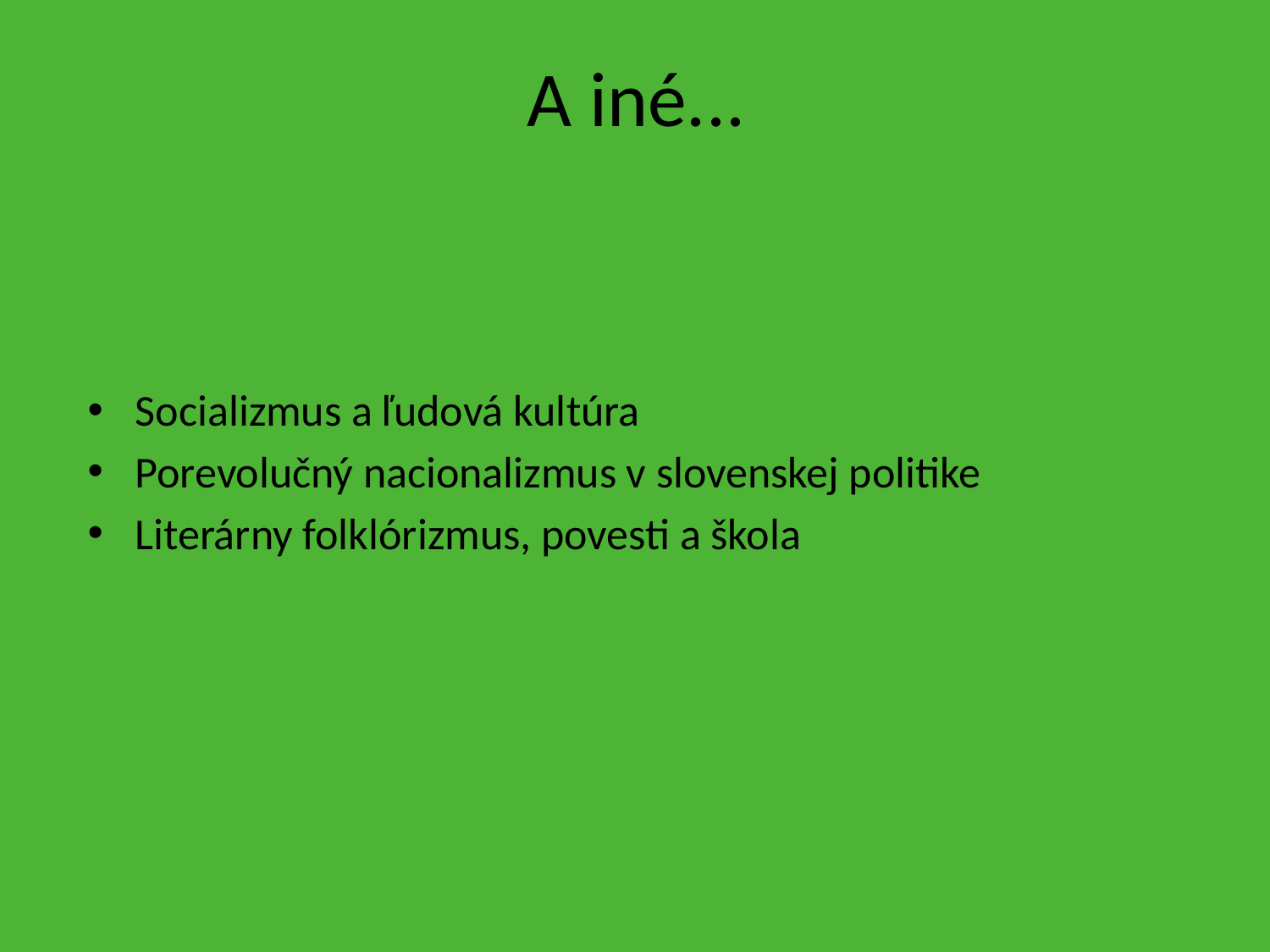

# A iné...
Socializmus a ľudová kultúra
Porevolučný nacionalizmus v slovenskej politike
Literárny folklórizmus, povesti a škola